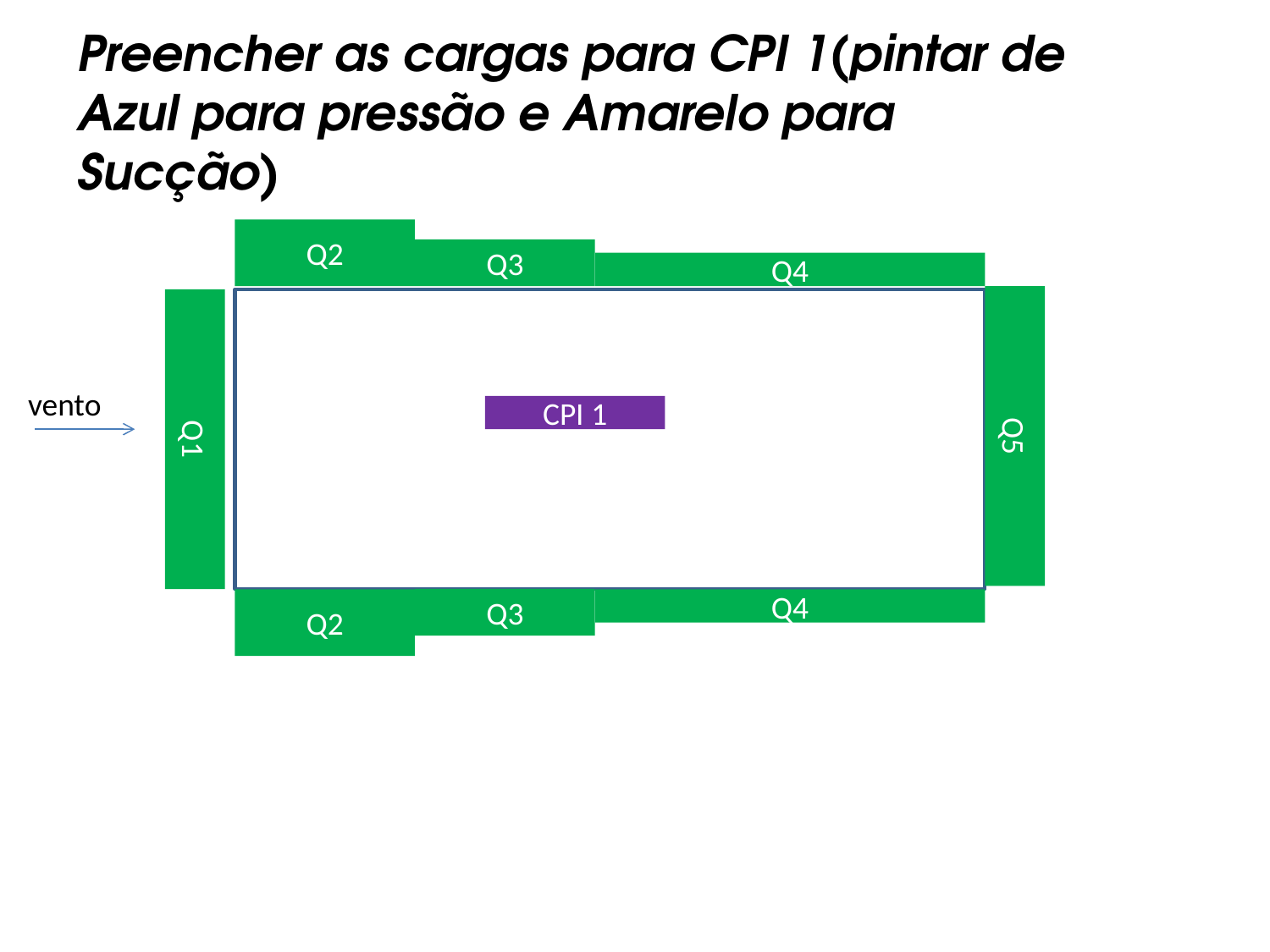

Preencher as cargas para CPI 1(pintar de Azul para pressão e Amarelo para Sucção)
Q4
Q2
Q3
Q5
Q1

CPI 1
vento
Q4
Q3
Q2